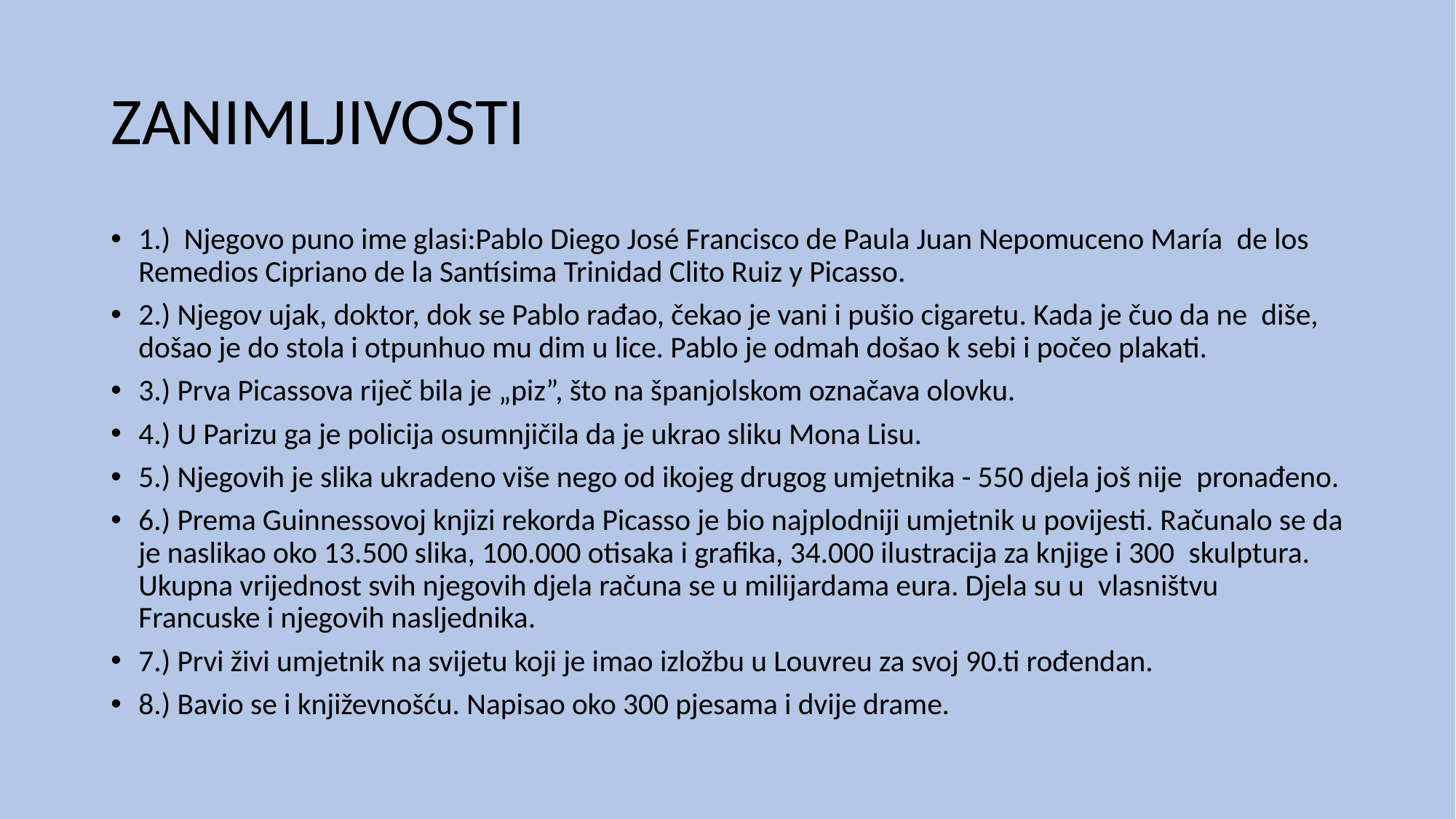

# ZANIMLJIVOSTI
1.)  Njegovo puno ime glasi:Pablo Diego José Francisco de Paula Juan Nepomuceno María  de los Remedios Cipriano de la Santísima Trinidad Clito Ruiz y Picasso.
2.) Njegov ujak, doktor, dok se Pablo rađao, čekao je vani i pušio cigaretu. Kada je čuo da ne  diše, došao je do stola i otpunhuo mu dim u lice. Pablo je odmah došao k sebi i počeo plakati.
3.) Prva Picassova riječ bila je „piz”, što na španjolskom označava olovku.
4.) U Parizu ga je policija osumnjičila da je ukrao sliku Mona Lisu.
5.) Njegovih je slika ukradeno više nego od ikojeg drugog umjetnika - 550 djela još nije  pronađeno.
6.) Prema Guinnessovoj knjizi rekorda Picasso je bio najplodniji umjetnik u povijesti. Računalo se da je naslikao oko 13.500 slika, 100.000 otisaka i grafika, 34.000 ilustracija za knjige i 300  skulptura. Ukupna vrijednost svih njegovih djela računa se u milijardama eura. Djela su u  vlasništvu Francuske i njegovih nasljednika.
7.) Prvi živi umjetnik na svijetu koji je imao izložbu u Louvreu za svoj 90.ti rođendan.
8.) Bavio se i književnošću. Napisao oko 300 pjesama i dvije drame.